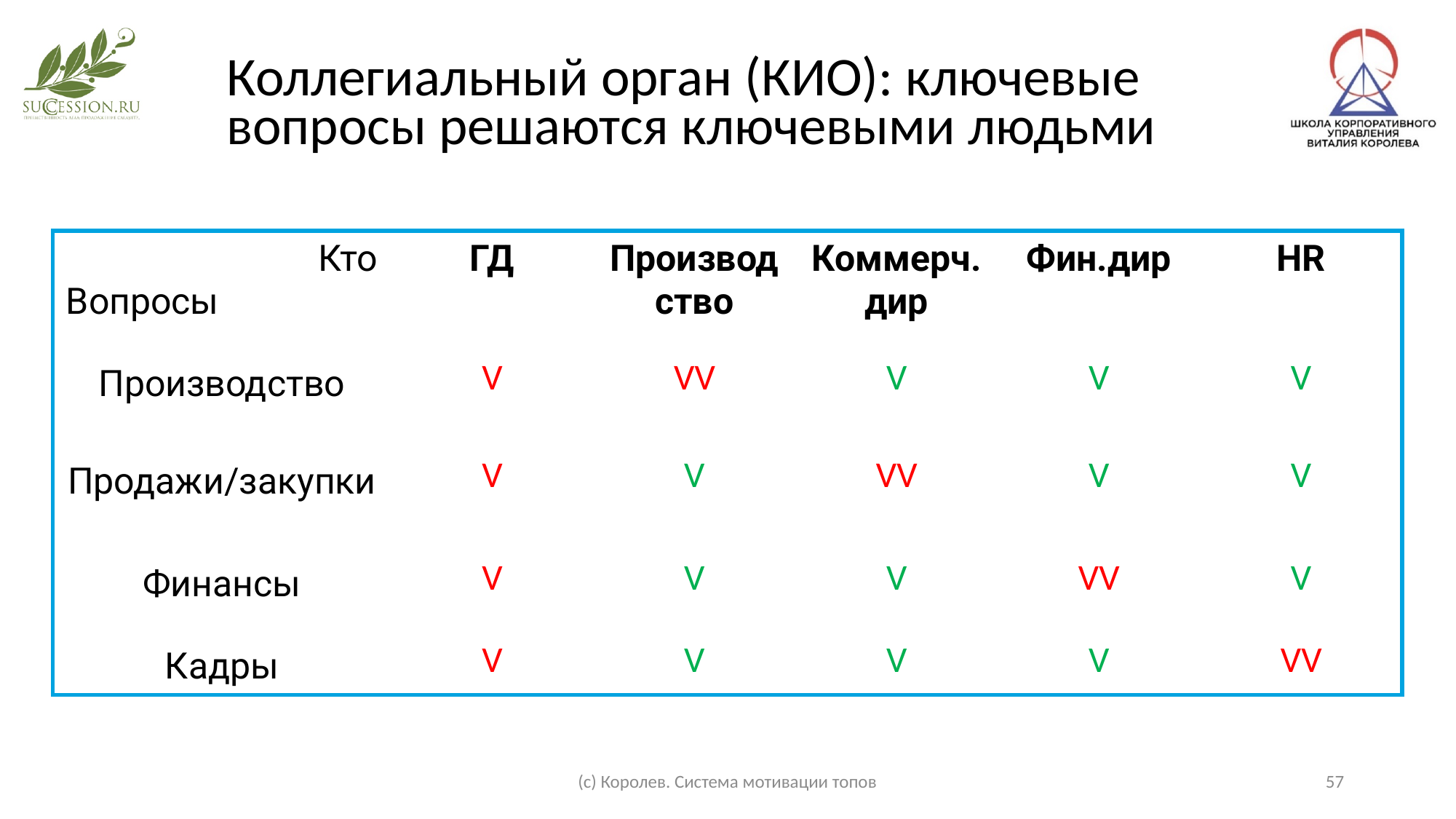

Коллегиальный орган (КИО): ключевые вопросы решаются ключевыми людьми
| Кто Вопросы | ГД | Производство | Коммерч. дир | Фин.дир | HR |
| --- | --- | --- | --- | --- | --- |
| Производство | V | VV | V | V | V |
| Продажи/закупки | V | V | VV | V | V |
| Финансы | V | V | V | VV | V |
| Кадры | V | V | V | V | VV |
(с) Королев. Система мотивации топов
57